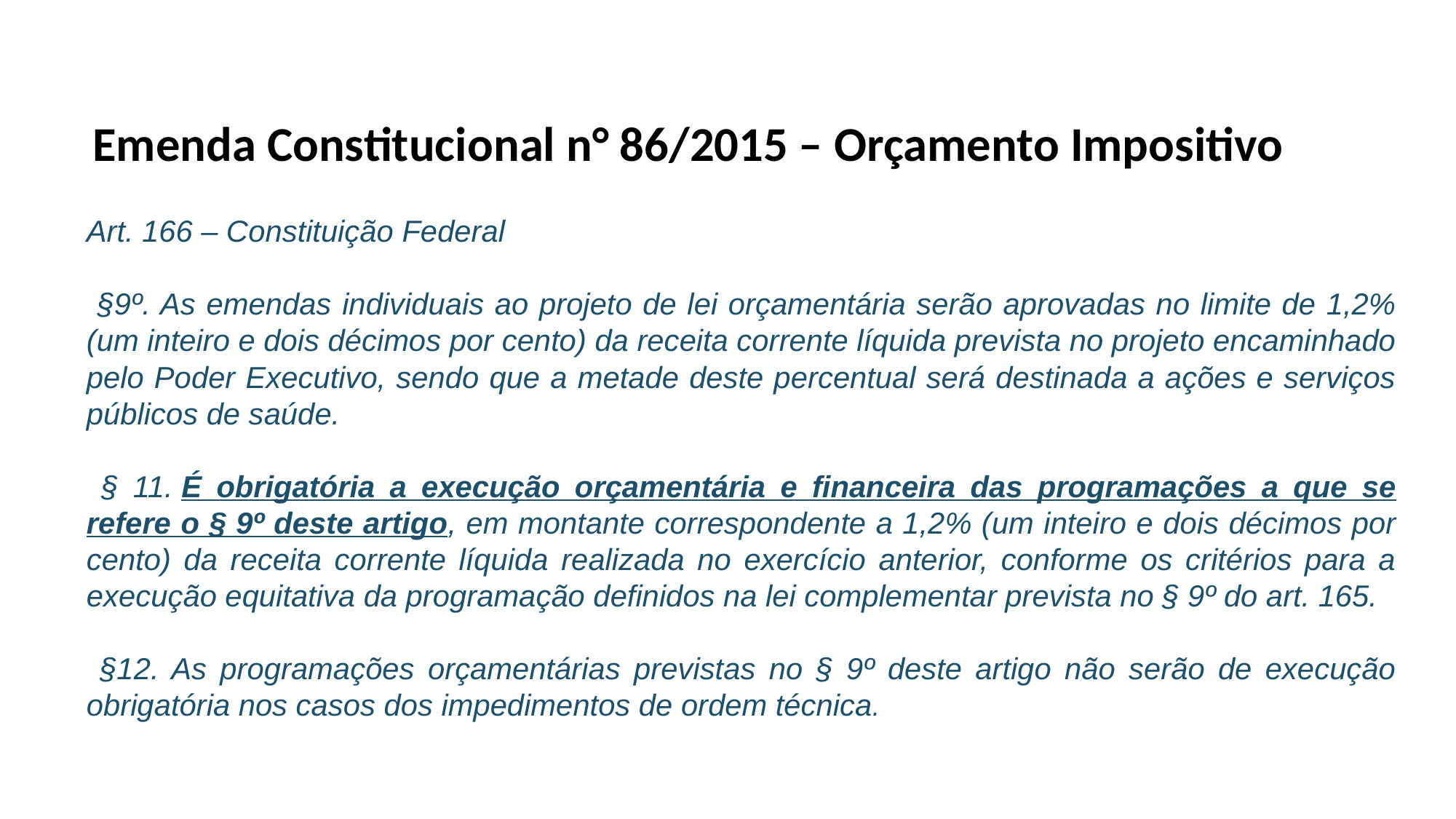

Emenda Constitucional n° 86/2015 – Orçamento Impositivo
Art. 166 – Constituição Federal

 §9º. As emendas individuais ao projeto de lei orçamentária serão aprovadas no limite de 1,2% (um inteiro e dois décimos por cento) da receita corrente líquida prevista no projeto encaminhado pelo Poder Executivo, sendo que a metade deste percentual será destinada a ações e serviços públicos de saúde.

 § 11. É obrigatória a execução orçamentária e financeira das programações a que se refere o § 9º deste artigo, em montante correspondente a 1,2% (um inteiro e dois décimos por cento) da receita corrente líquida realizada no exercício anterior, conforme os critérios para a execução equitativa da programação definidos na lei complementar prevista no § 9º do art. 165.

 §12. As programações orçamentárias previstas no § 9º deste artigo não serão de execução obrigatória nos casos dos impedimentos de ordem técnica.